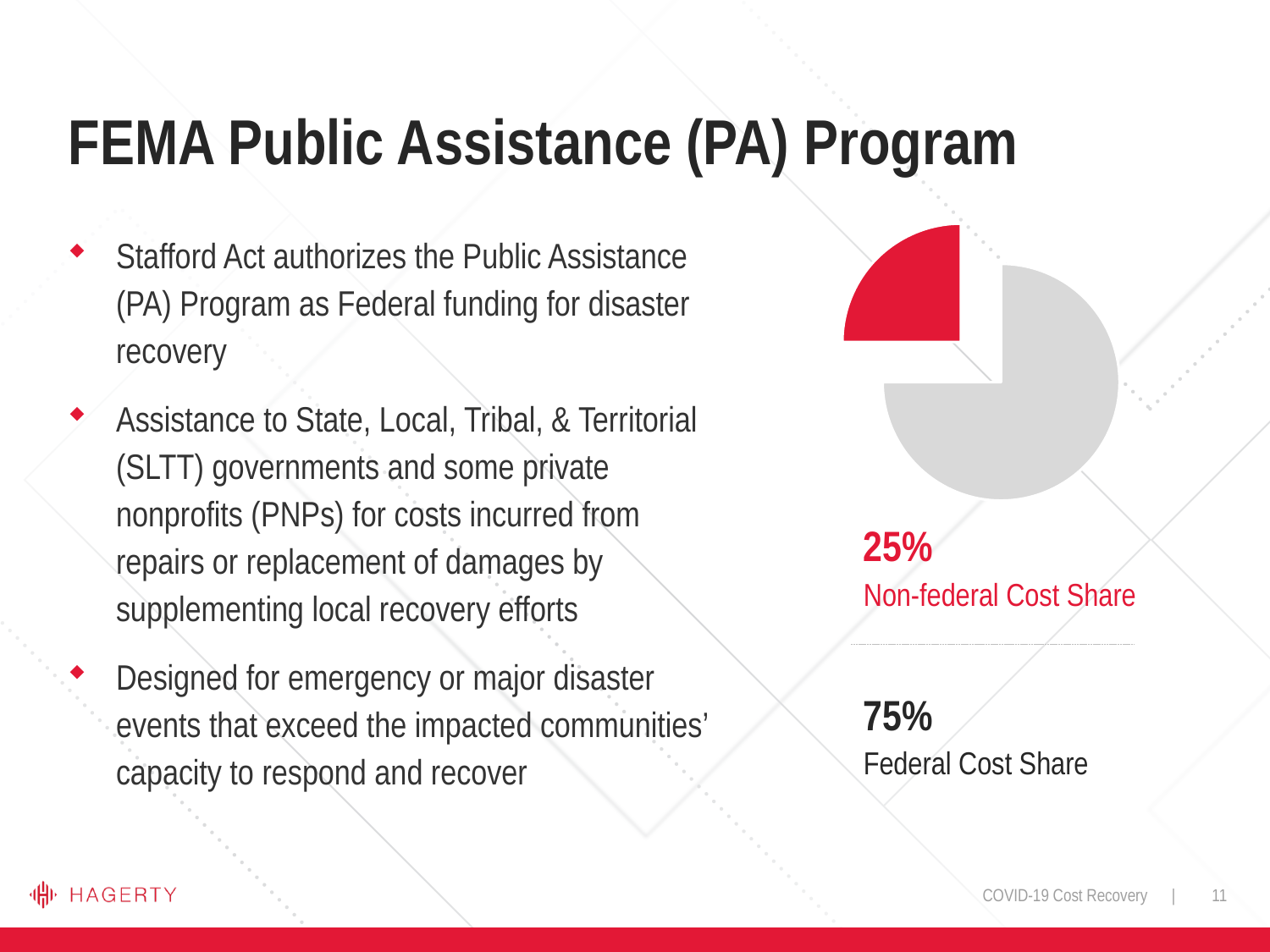

# FEMA Public Assistance (PA) Program

### Chart

| Category | Percentage |
|---|---|
| Federal Cost Share | 75.0 |
| Local Cost Share | 25.0 |
Stafford Act authorizes the Public Assistance (PA) Program as Federal funding for disaster recovery
Assistance to State, Local, Tribal, & Territorial (SLTT) governments and some private nonprofits (PNPs) for costs incurred from repairs or replacement of damages by supplementing local recovery efforts
Designed for emergency or major disaster events that exceed the impacted communities’ capacity to respond and recover

25%
Non-federal Cost Share
75%
Federal Cost Share
COVID-19 Cost Recovery      |         11